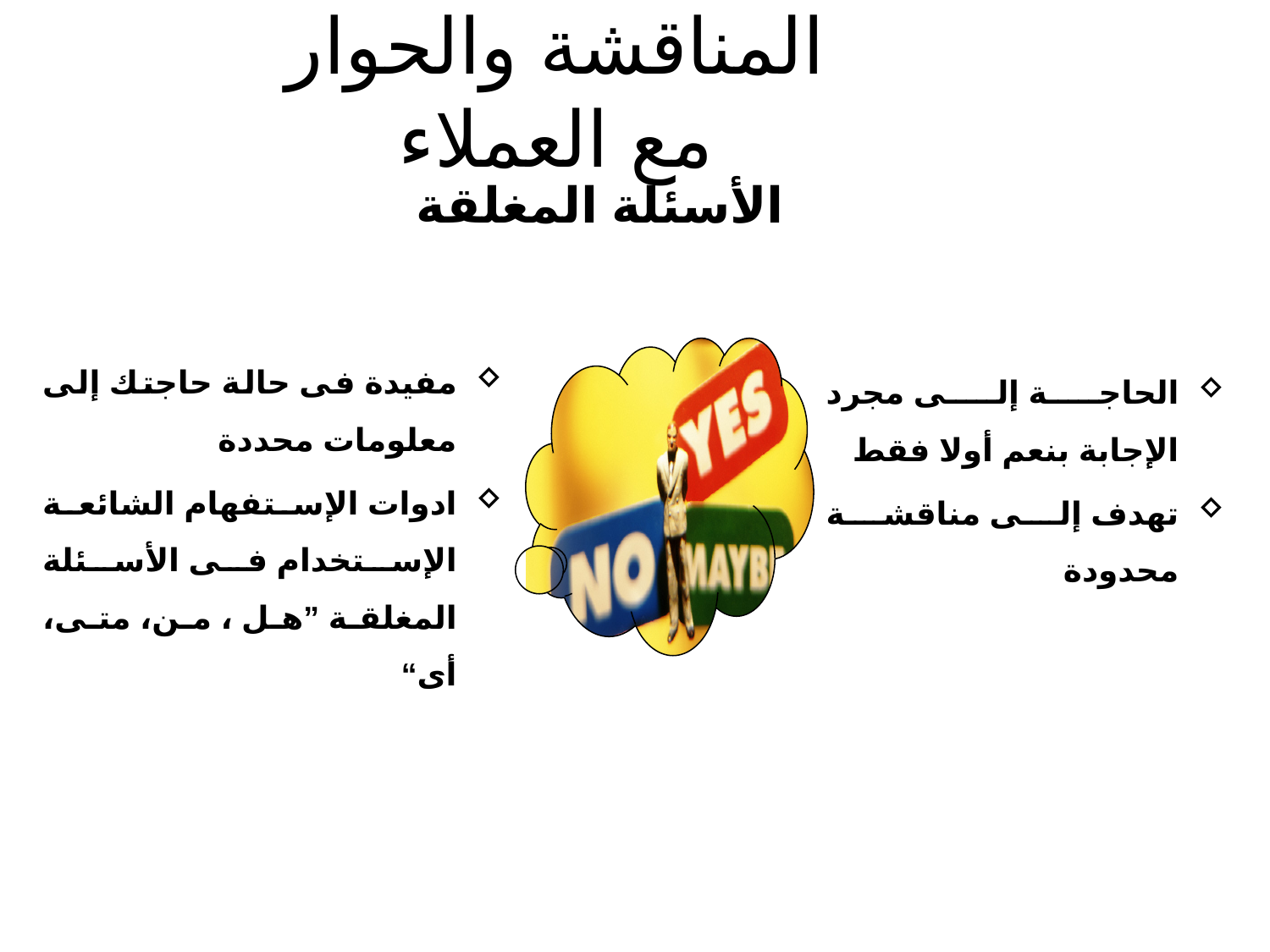

# المناقشة والحوار مع العملاء
الأسئلة المغلقة
مفيدة فى حالة حاجتك إلى معلومات محددة
ادوات الإستفهام الشائعة الإستخدام فى الأسئلة المغلقة ”هل ، من، متى، أى“

الحاجة إلى مجرد الإجابة بنعم أولا فقط
تهدف إلى مناقشة محدودة